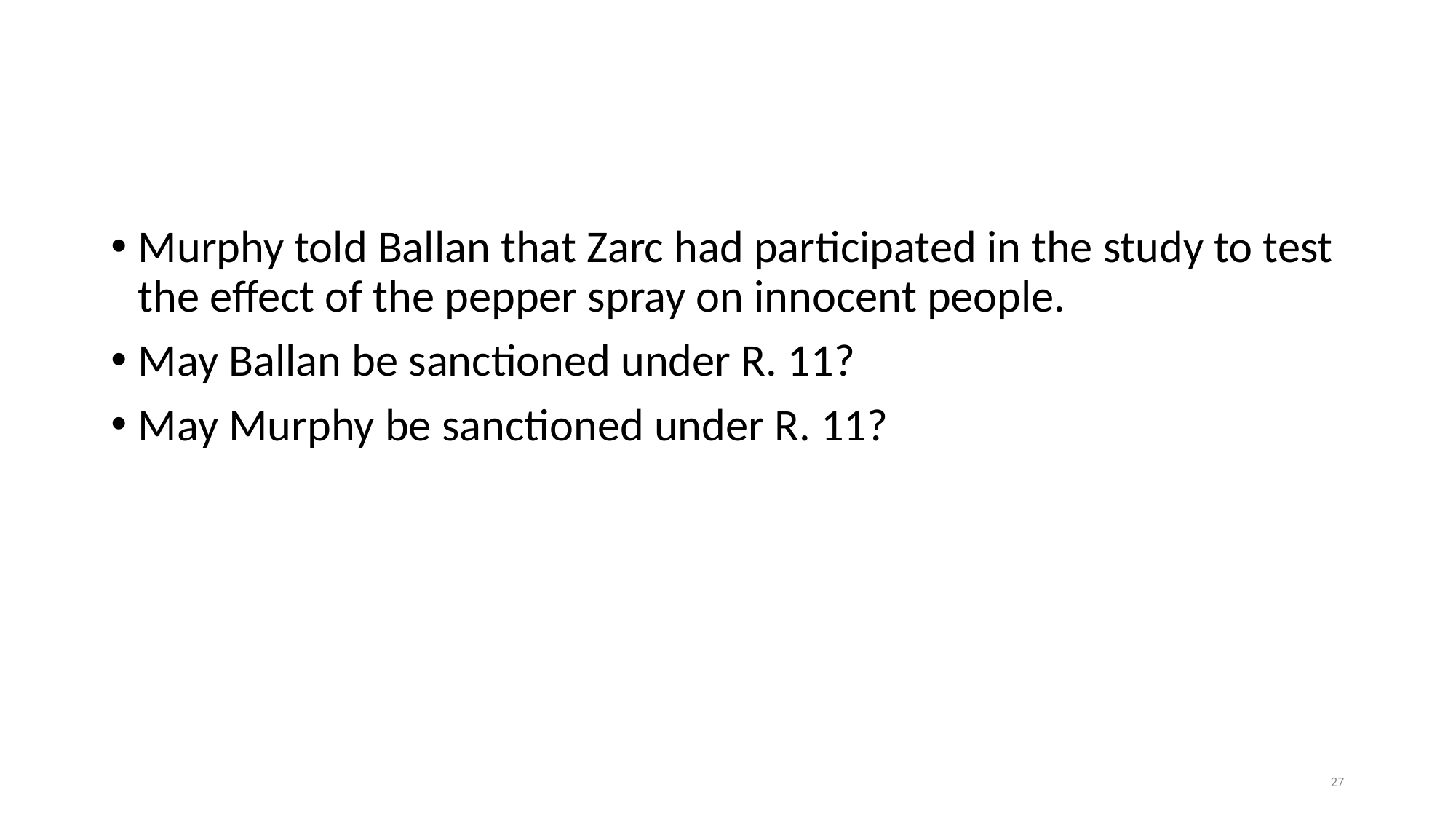

Murphy told Ballan that Zarc had participated in the study to test the effect of the pepper spray on innocent people.
May Ballan be sanctioned under R. 11?
May Murphy be sanctioned under R. 11?
27